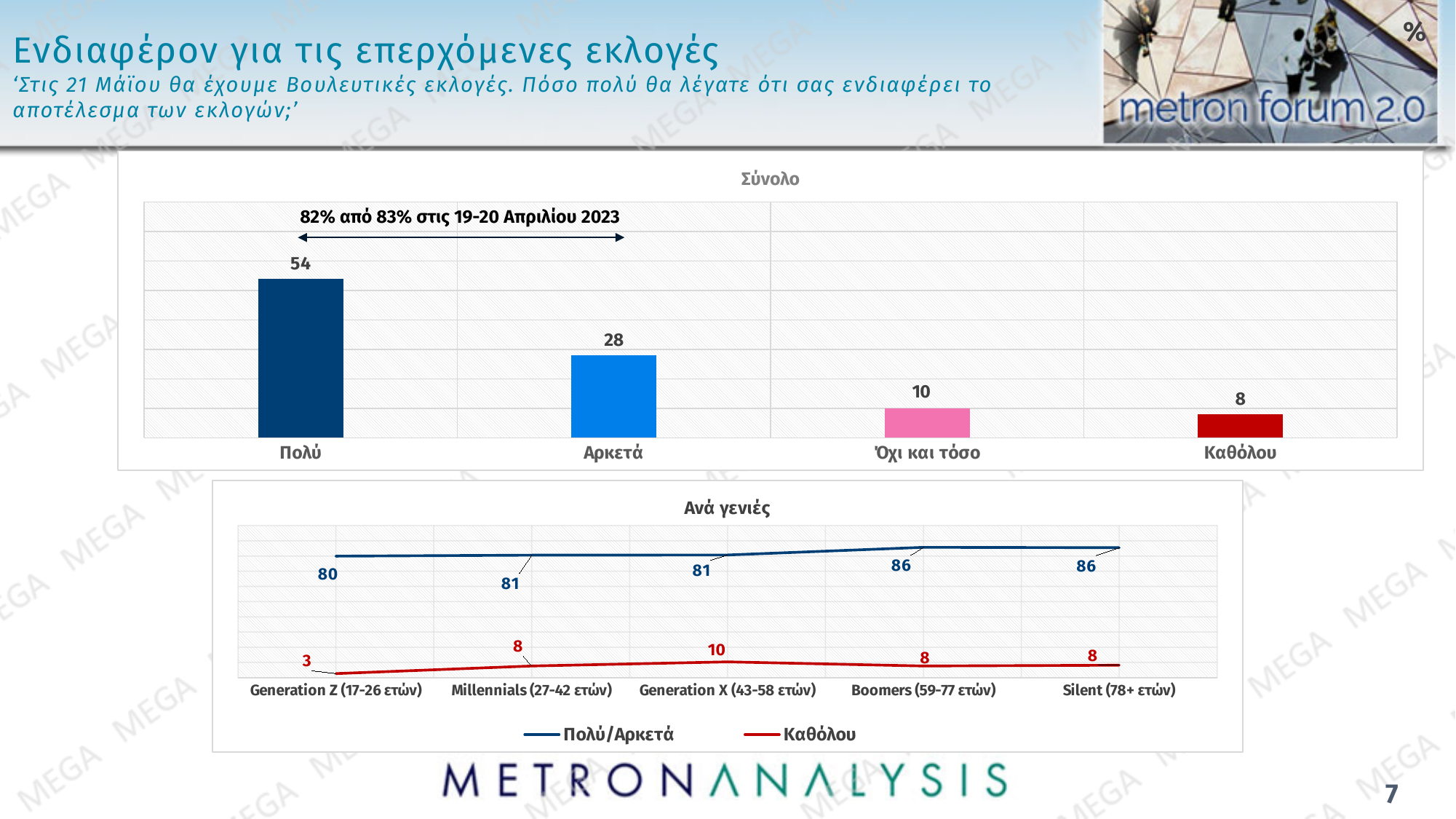

%
# Ενδιαφέρον για τις επερχόμενες εκλογές ‘Στις 21 Μάϊου θα έχουμε Βουλευτικές εκλογές. Πόσο πολύ θα λέγατε ότι σας ενδιαφέρει το αποτέλεσμα των εκλογών;’

### Chart: Σύνολο

| Category | Series 1 |
|---|---|
| Πολύ | 54.0 |
| Αρκετά | 28.0 |
| Όχι και τόσο | 10.0 |
| Καθόλου | 8.0 |
82% από 83% στις 19-20 Απριλίου 2023

### Chart: Ανά γενιές

| Category | Πολύ/Αρκετά | Καθόλου |
|---|---|---|
| Generation Z (17-26 ετών) | 79.9 | 2.7 |
| Millennials (27-42 ετών) | 80.6 | 7.7 |
| Generation X (43-58 ετών) | 80.7 | 10.4 |
| Boomers (59-77 ετών) | 85.7 | 7.7 |
| Silent (78+ ετών) | 85.5 | 8.2 |
7